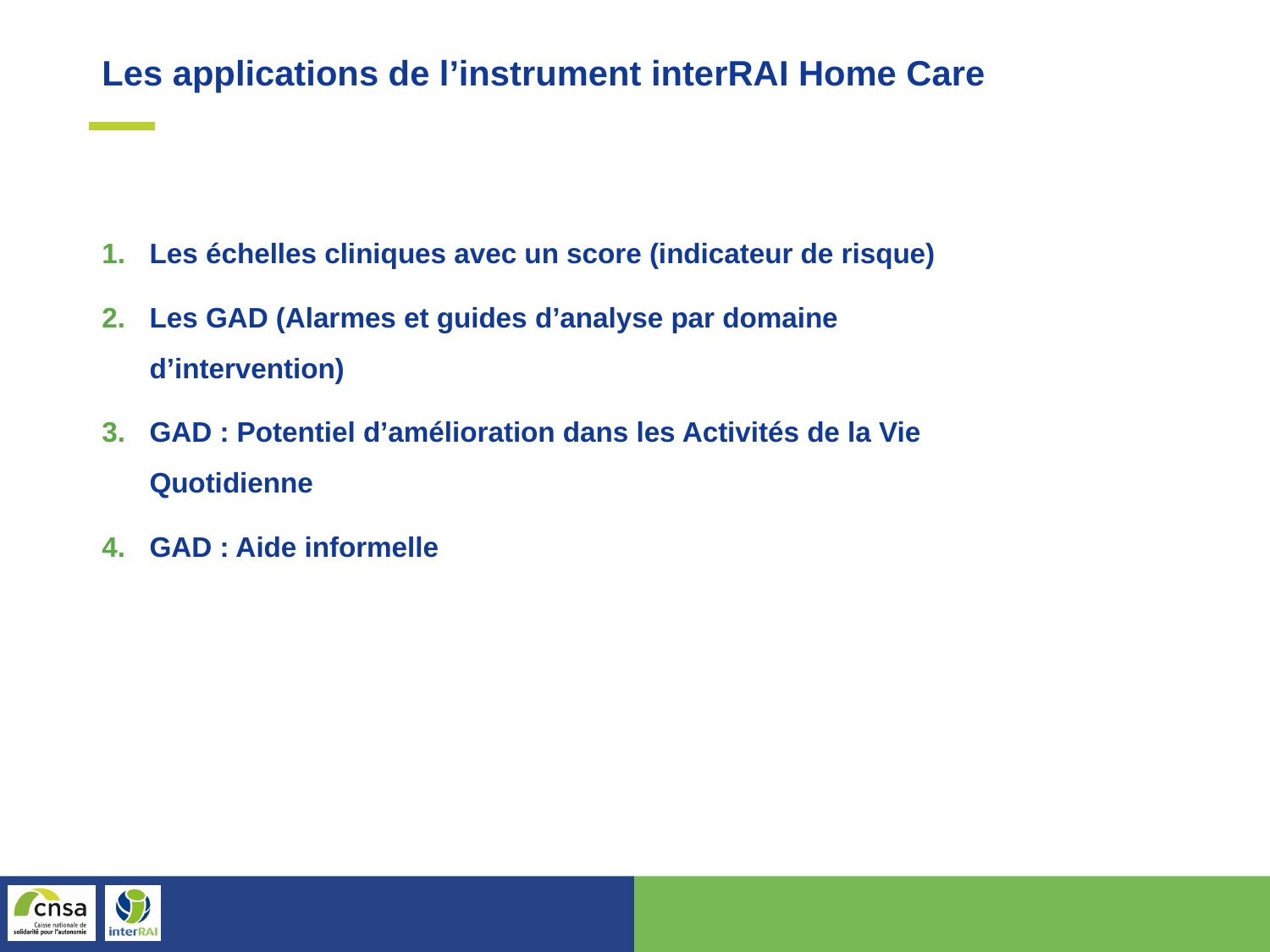

Les applications de l’instrument interRAI Home Care
Les échelles cliniques avec un score (indicateur de risque)
Les GAD (Alarmes et guides d’analyse par domaine d’intervention)
GAD : Potentiel d’amélioration dans les Activités de la Vie Quotidienne
GAD : Aide informelle